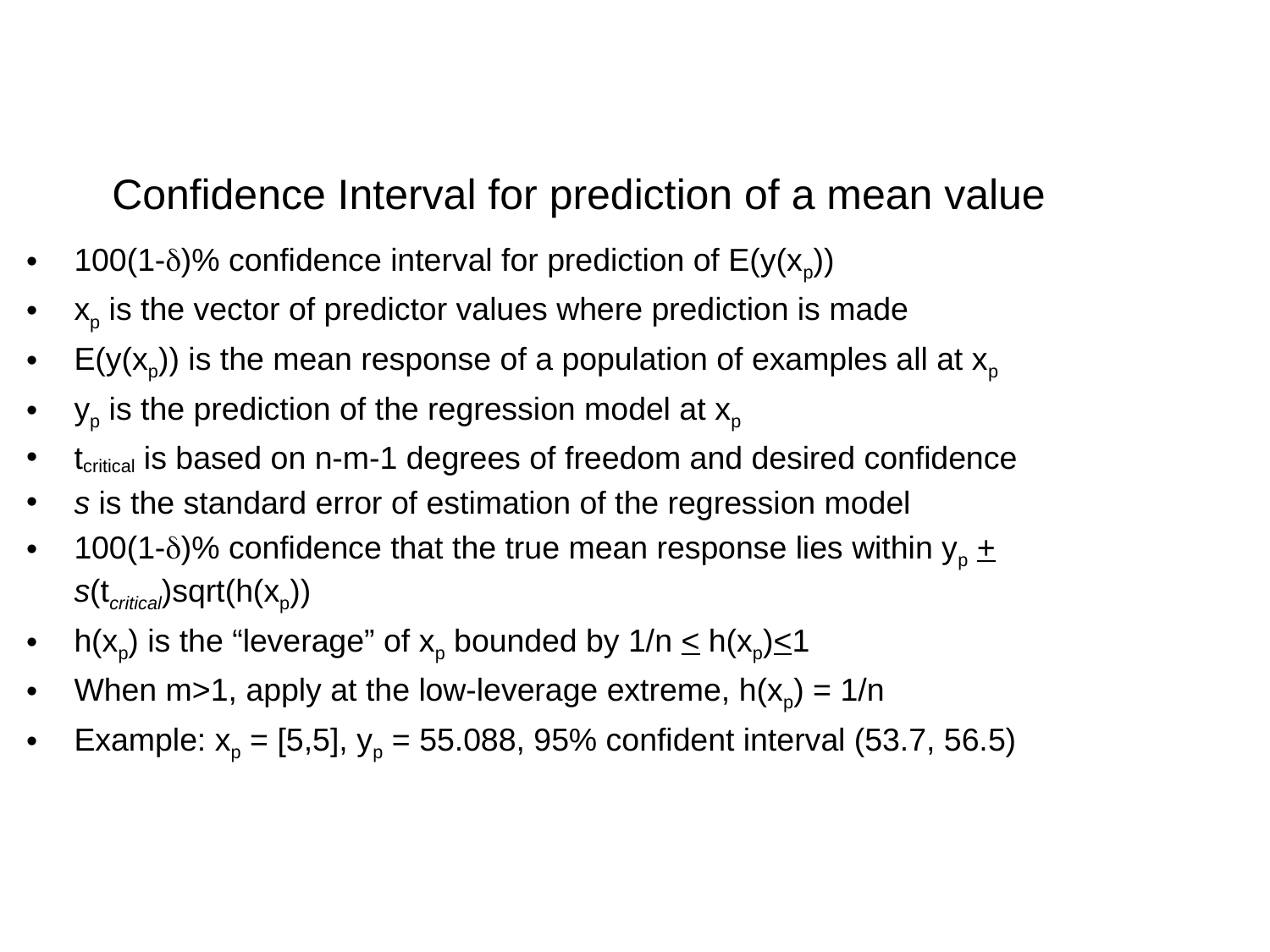

# Confidence Interval for prediction of a mean value
100(1-δ)% confidence interval for prediction of E(y(xp))
xp is the vector of predictor values where prediction is made
E(y(xp)) is the mean response of a population of examples all at xp
yp is the prediction of the regression model at xp
tcritical is based on n-m-1 degrees of freedom and desired confidence
s is the standard error of estimation of the regression model
100(1-δ)% confidence that the true mean response lies within yp + s(tcritical)sqrt(h(xp))
h(xp) is the “leverage” of xp bounded by 1/n < h(xp)<1
When m>1, apply at the low-leverage extreme, h(xp) = 1/n
Example: xp = [5,5], yp = 55.088, 95% confident interval (53.7, 56.5)

Discovering Knowledge in Data: Data Mining Methods and Models, By Daniel T. Larose. Copyright 2005 John Wiley & Sons, Inc.
24